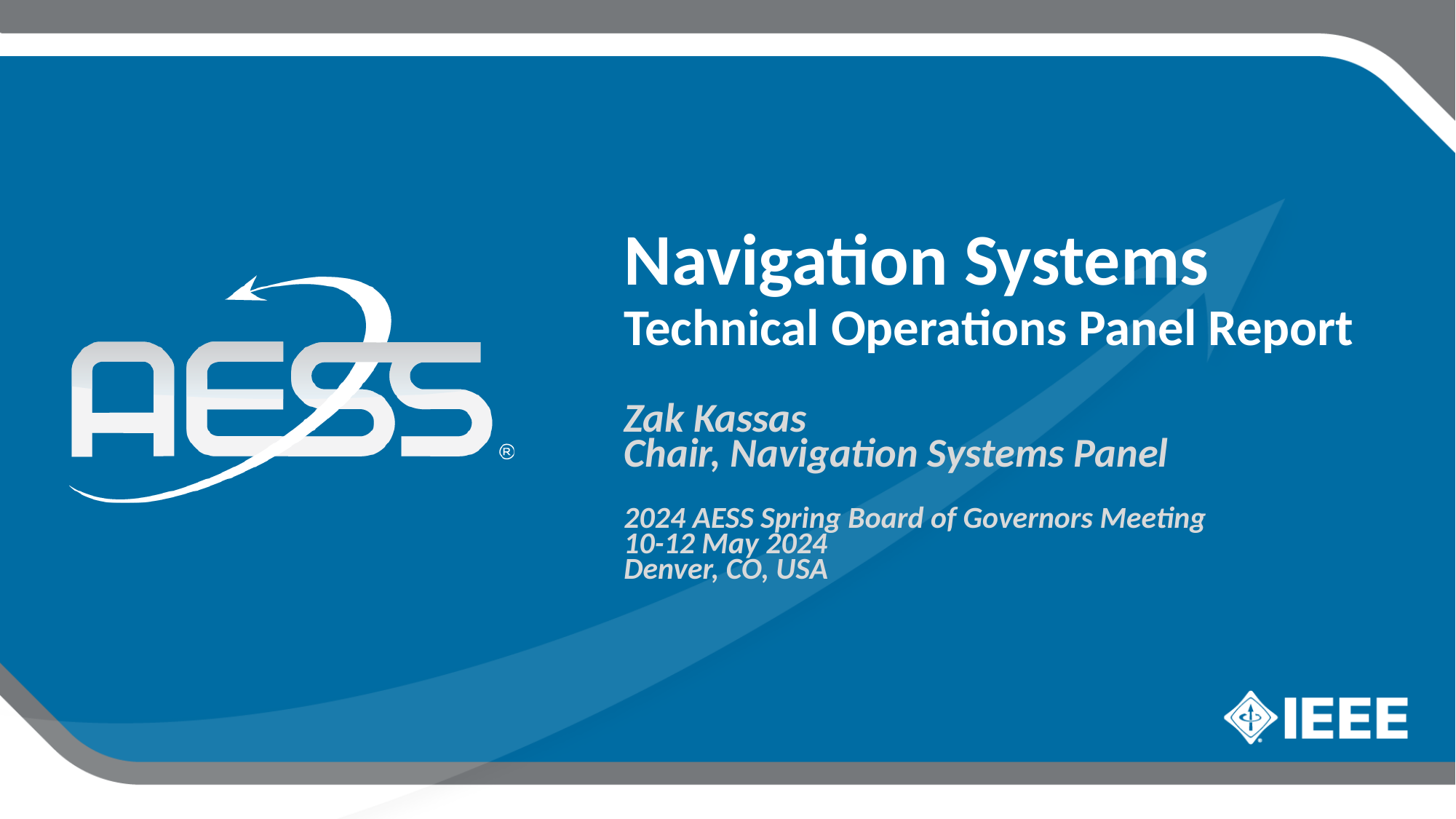

# Navigation Systems Technical Operations Panel Report
Zak Kassas
Chair, Navigation Systems Panel

2024 AESS Spring Board of Governors Meeting
10-12 May 2024
Denver, CO, USA